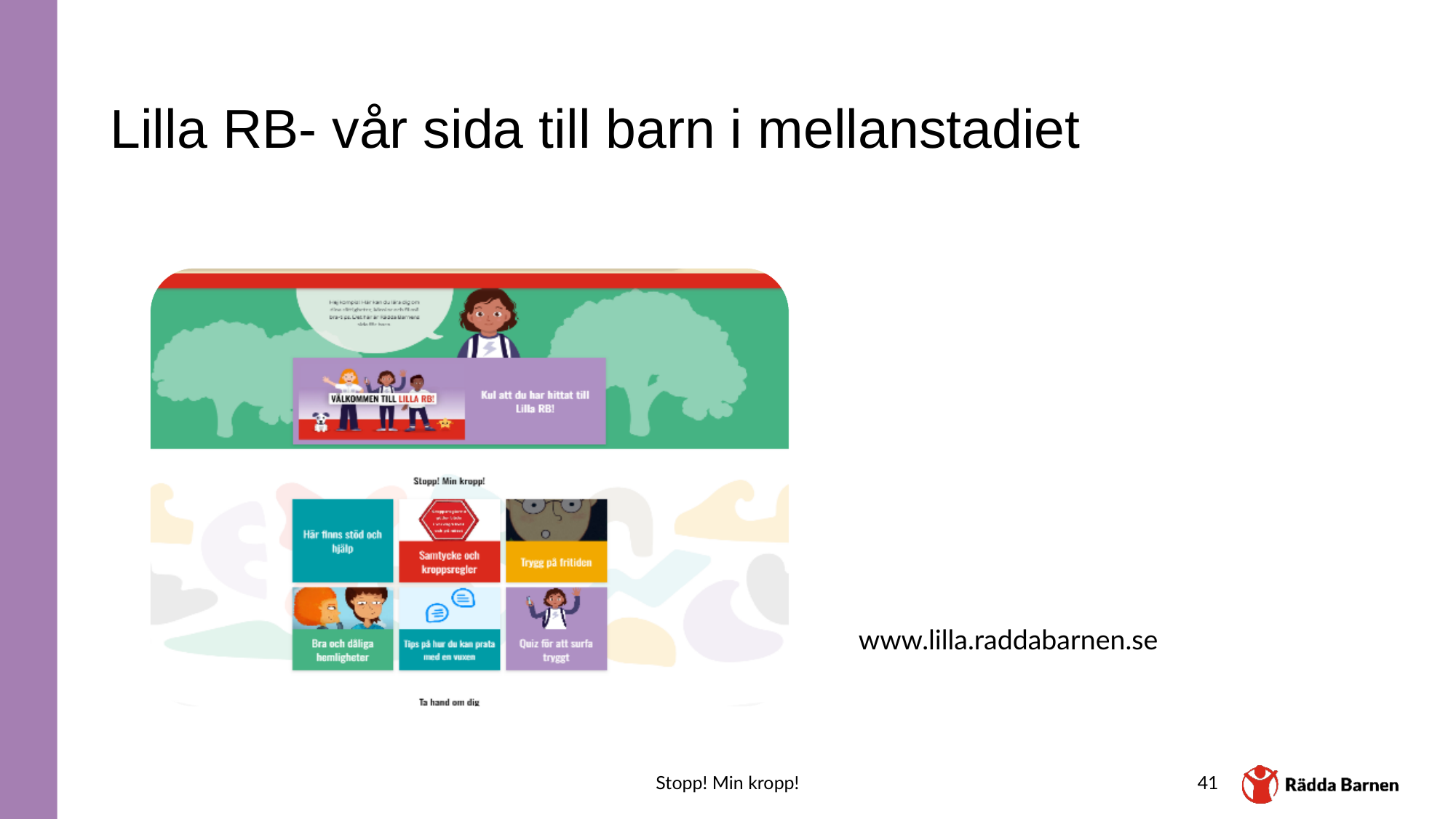

# Lilla RB- vår sida till barn i mellanstadiet

www.lilla.raddabarnen.se
Stopp! Min kropp!
41